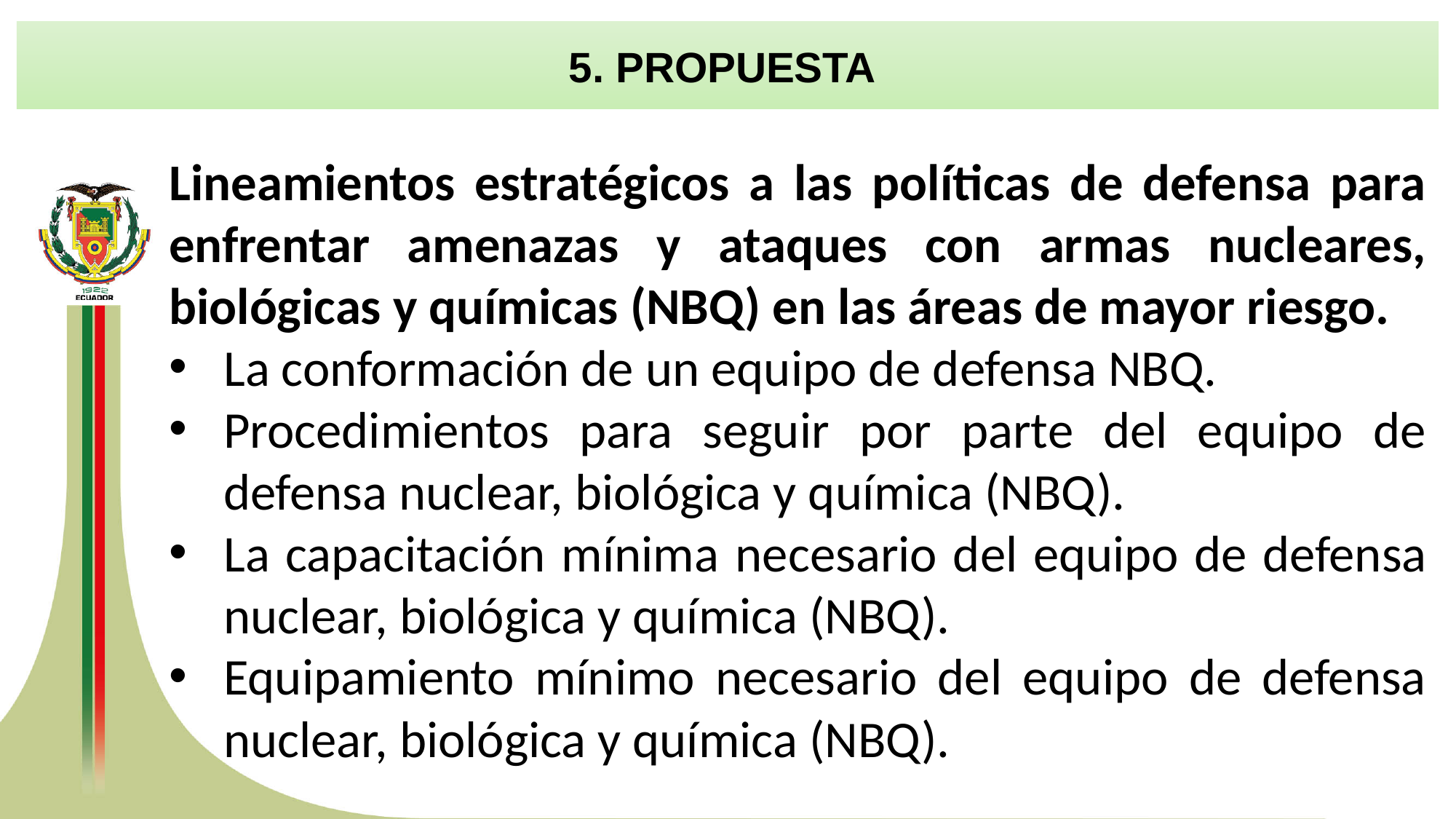

5. PROPUESTA
Lineamientos estratégicos a las políticas de defensa para enfrentar amenazas y ataques con armas nucleares, biológicas y químicas (NBQ) en las áreas de mayor riesgo.
La conformación de un equipo de defensa NBQ.
Procedimientos para seguir por parte del equipo de defensa nuclear, biológica y química (NBQ).
La capacitación mínima necesario del equipo de defensa nuclear, biológica y química (NBQ).
Equipamiento mínimo necesario del equipo de defensa nuclear, biológica y química (NBQ).